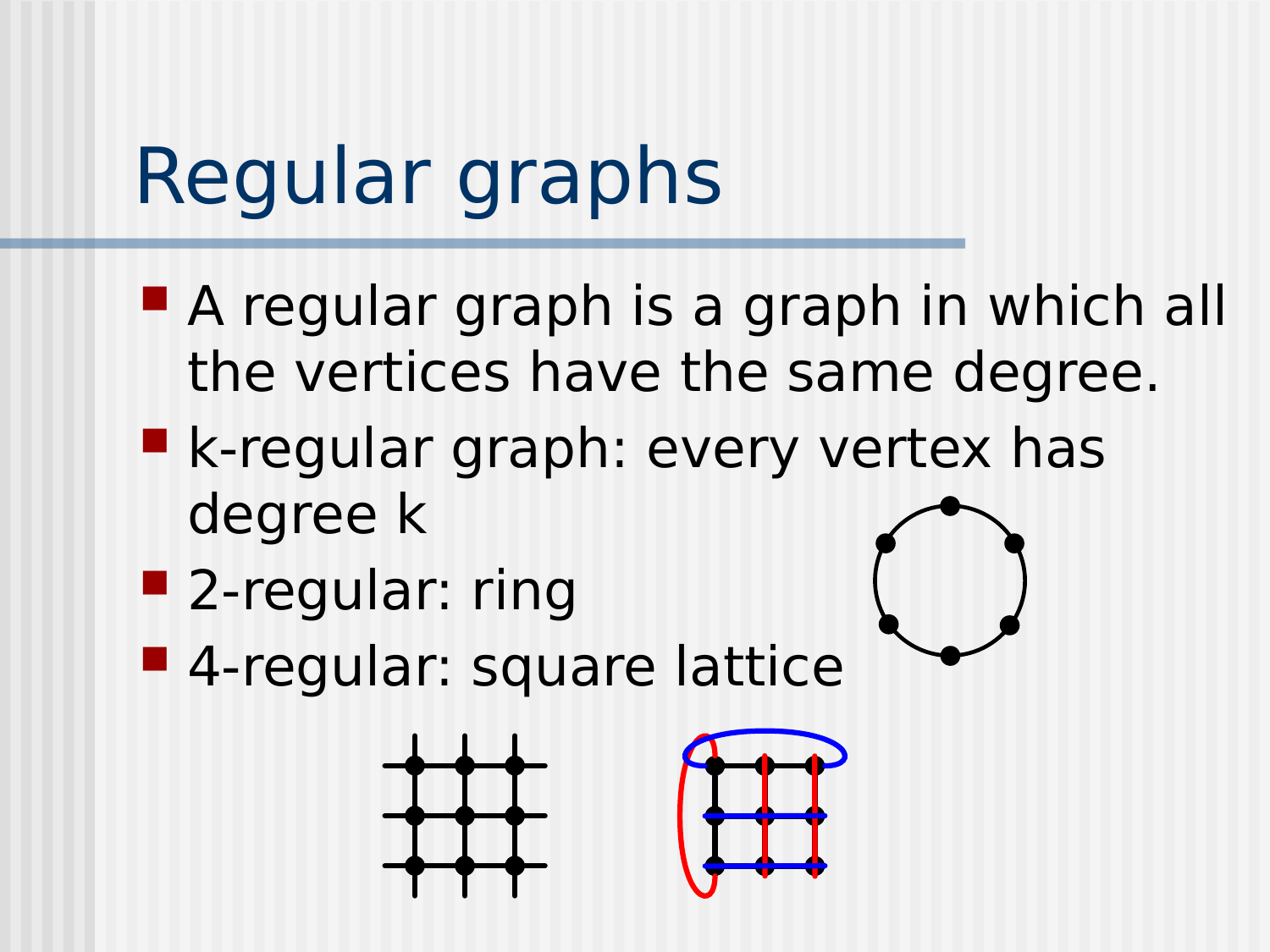

# Regular graphs
A regular graph is a graph in which all the vertices have the same degree.
k-regular graph: every vertex has degree k
2-regular: ring
4-regular: square lattice